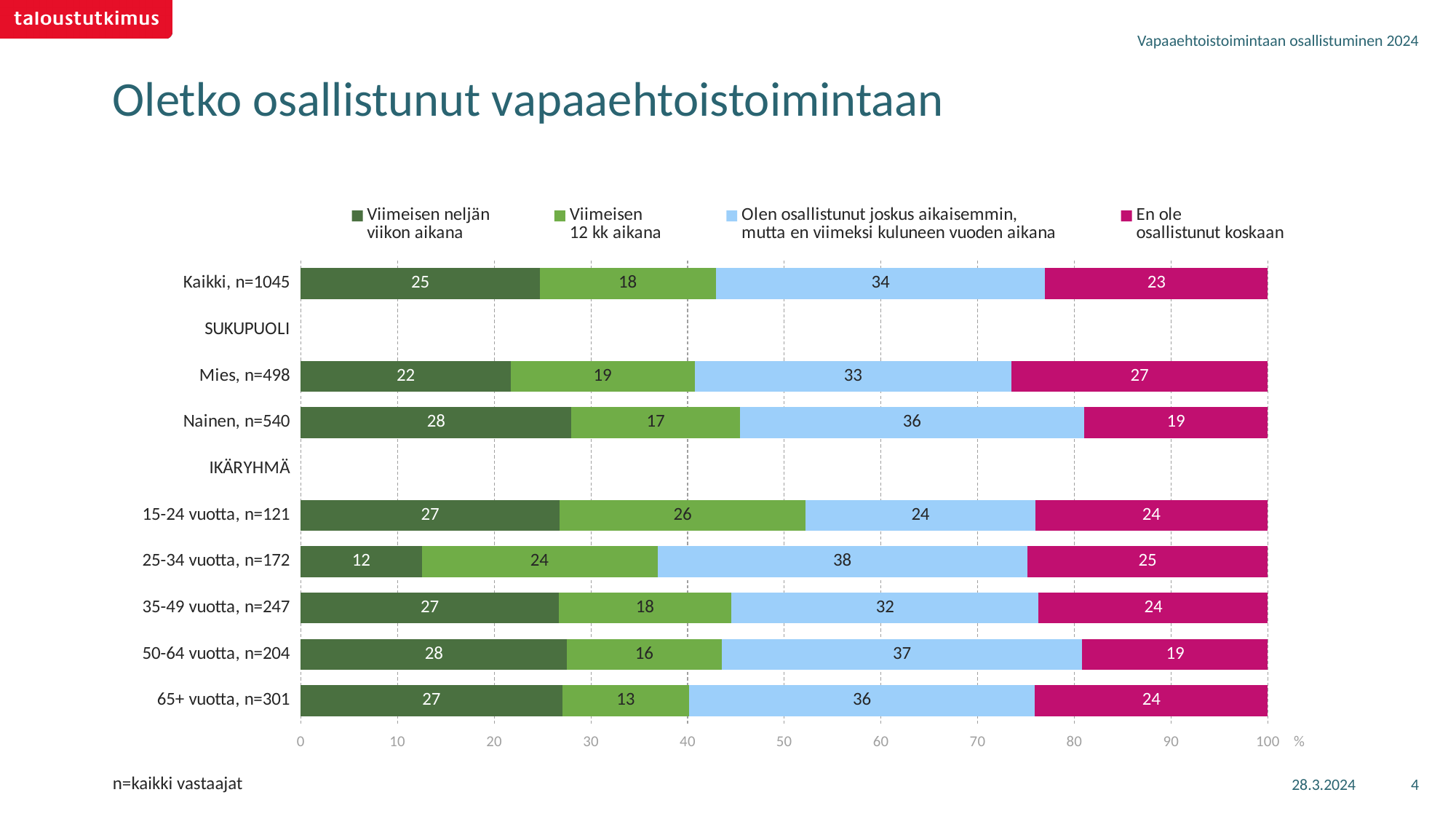

Vapaaehtoistoimintaan osallistuminen 2024
# Oletko osallistunut vapaaehtoistoimintaan

### Chart

| Category | Viimeisen neljän
viikon aikana  | Viimeisen
12 kk aikana  | Olen osallistunut joskus aikaisemmin,
mutta en viimeksi kuluneen vuoden aikana  | En ole
osallistunut koskaan  |
|---|---|---|---|---|
| Kaikki, n=1045 | 24.71815 | 18.18203 | 34.0816 | 23.01822 |
| SUKUPUOLI | None | None | None | None |
| Mies, n=498 | 21.69413 | 19.02739 | 32.7614 | 26.51709 |
| Nainen, n=540 | 27.98091 | 17.41863 | 35.59958 | 19.00088 |
| IKÄRYHMÄ | None | None | None | None |
| 15-24 vuotta, n=121 | 26.72829 | 25.50046 | 23.71443 | 24.05683 |
| 25-34 vuotta, n=172 | 12.49925 | 24.38534 | 38.24445 | 24.87096 |
| 35-49 vuotta, n=247 | 26.65901 | 17.85235 | 31.79104 | 23.6976 |
| 50-64 vuotta, n=204 | 27.53362 | 15.96907 | 37.32255 | 19.17477 |
| 65+ vuotta, n=301 | 27.03265 | 13.12382 | 35.76298 | 24.08054 |
28.3.2024
4
n=kaikki vastaajat